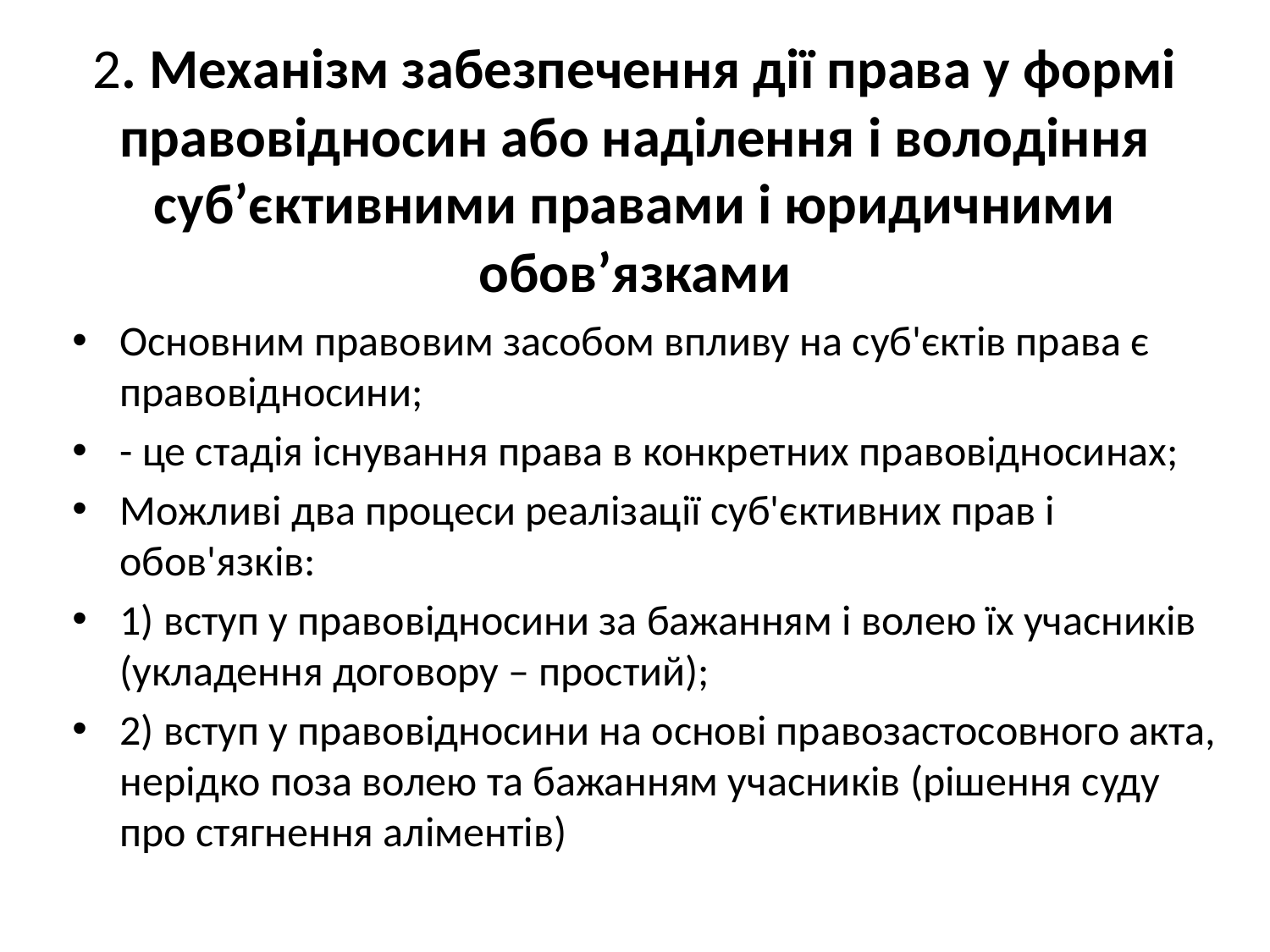

# 2. Механізм забезпечення дії права у формі правовідносин або наділення і володіння суб’єктивними правами і юридичними обов’язками
Основним правовим засобом впливу на суб'єктів права є правовідносини;
- це стадія існування права в конкретних правовідносинах;
Можливі два процеси реалізації суб'єктивних прав і обов'язків:
1) вступ у правовідносини за бажанням і волею їх учасників (укладення договору – простий);
2) вступ у правовідносини на основі правозастосовного акта, нерідко поза волею та бажанням учасників (рішення суду про стягнення аліментів)